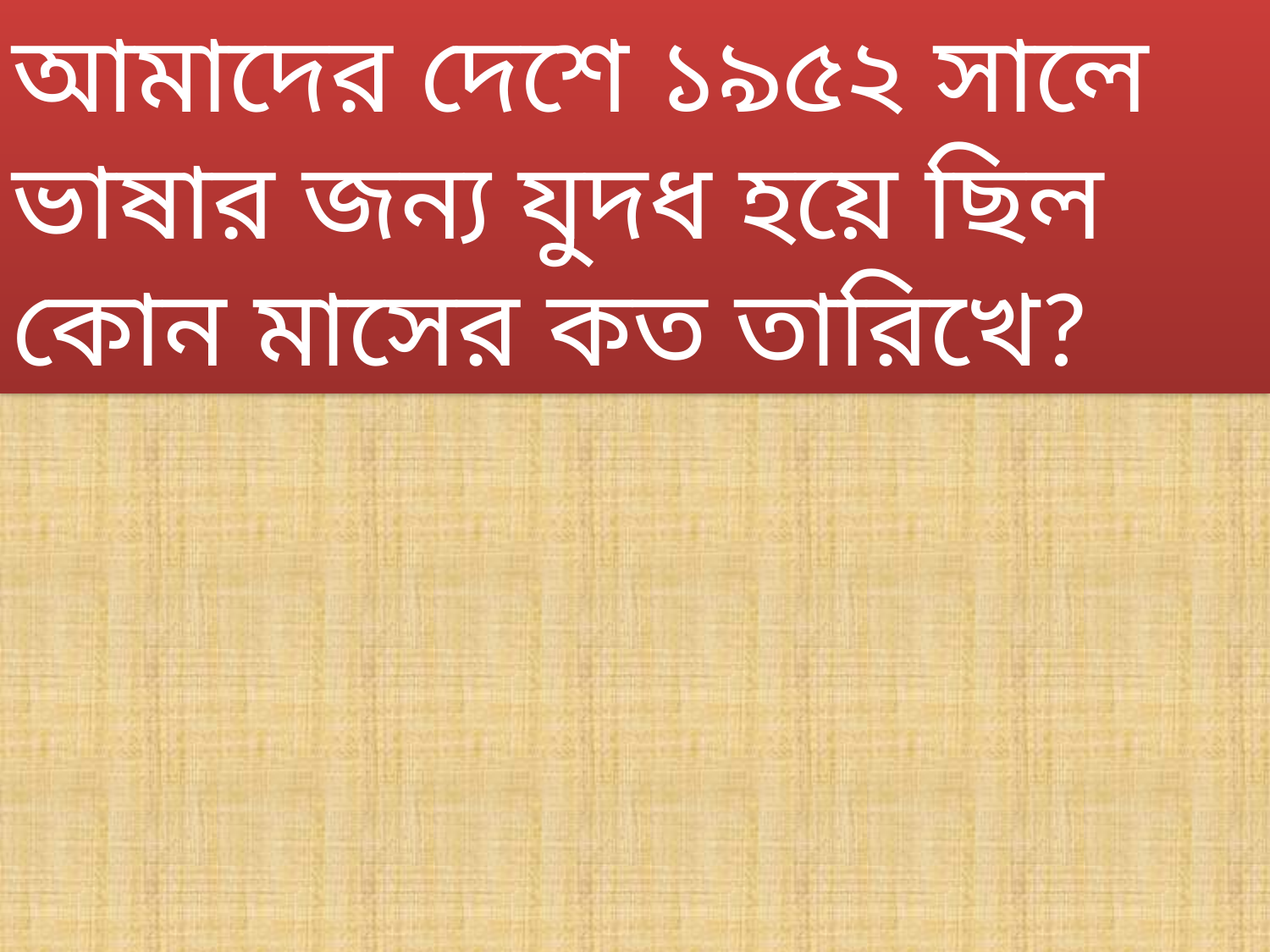

আমাদের দেশে ১৯৫২ সালে ভাষার জন্য যুদধ হয়ে ছিল কোন মাসের কত তারিখে?